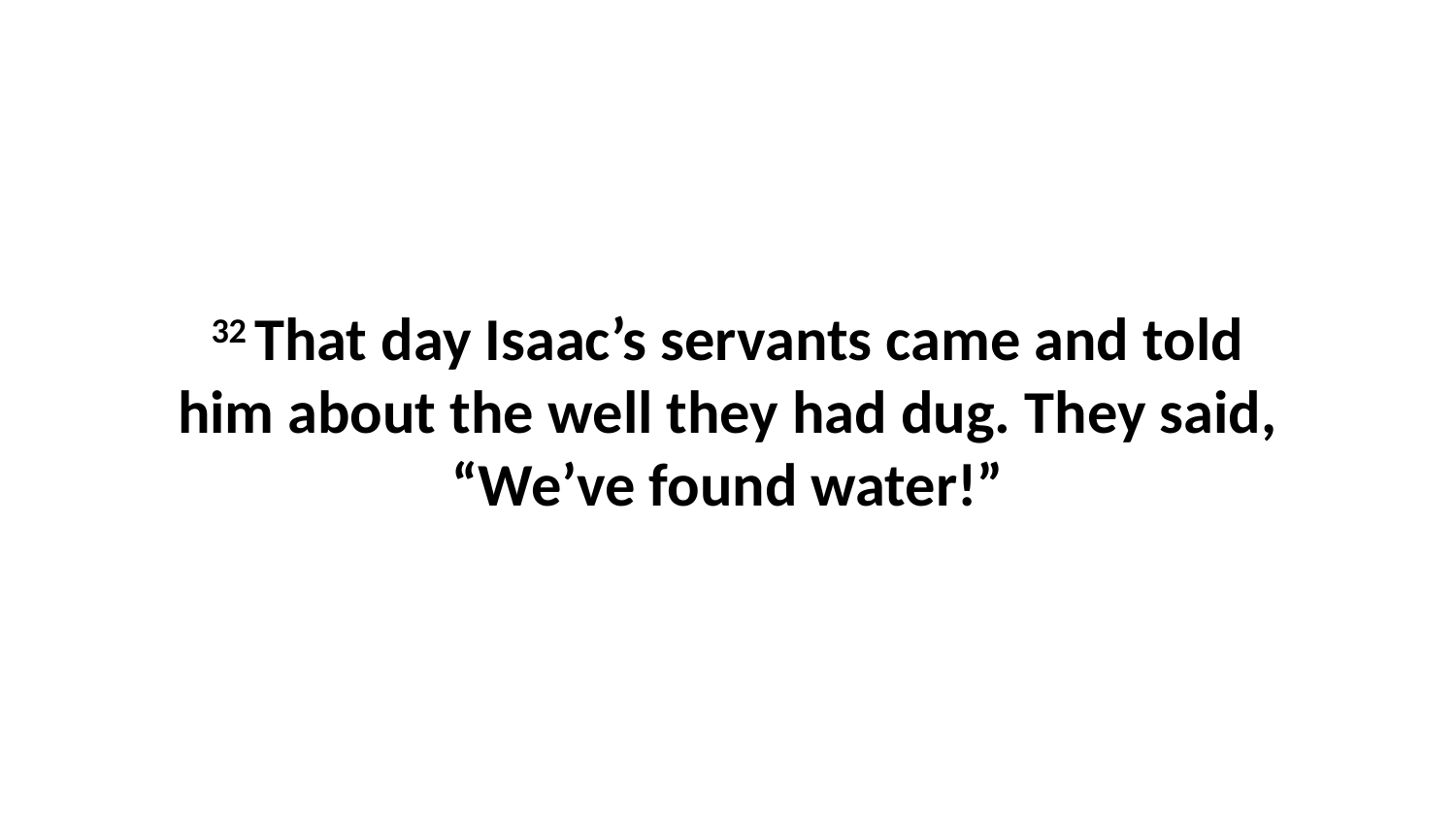

32 That day Isaac’s servants came and told him about the well they had dug. They said, “We’ve found water!”